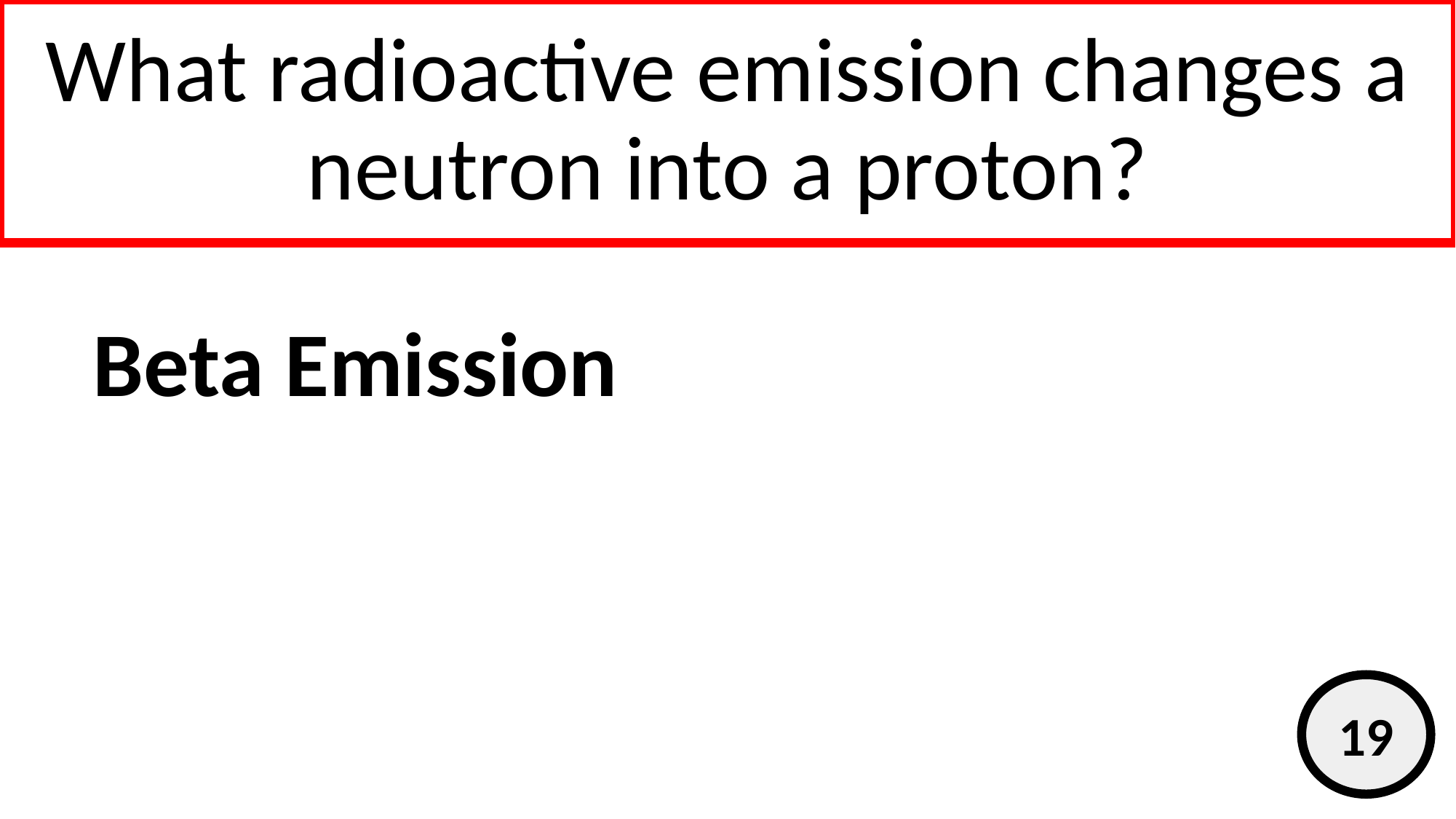

# What radioactive emission changes a neutron into a proton?
Beta Emission
19